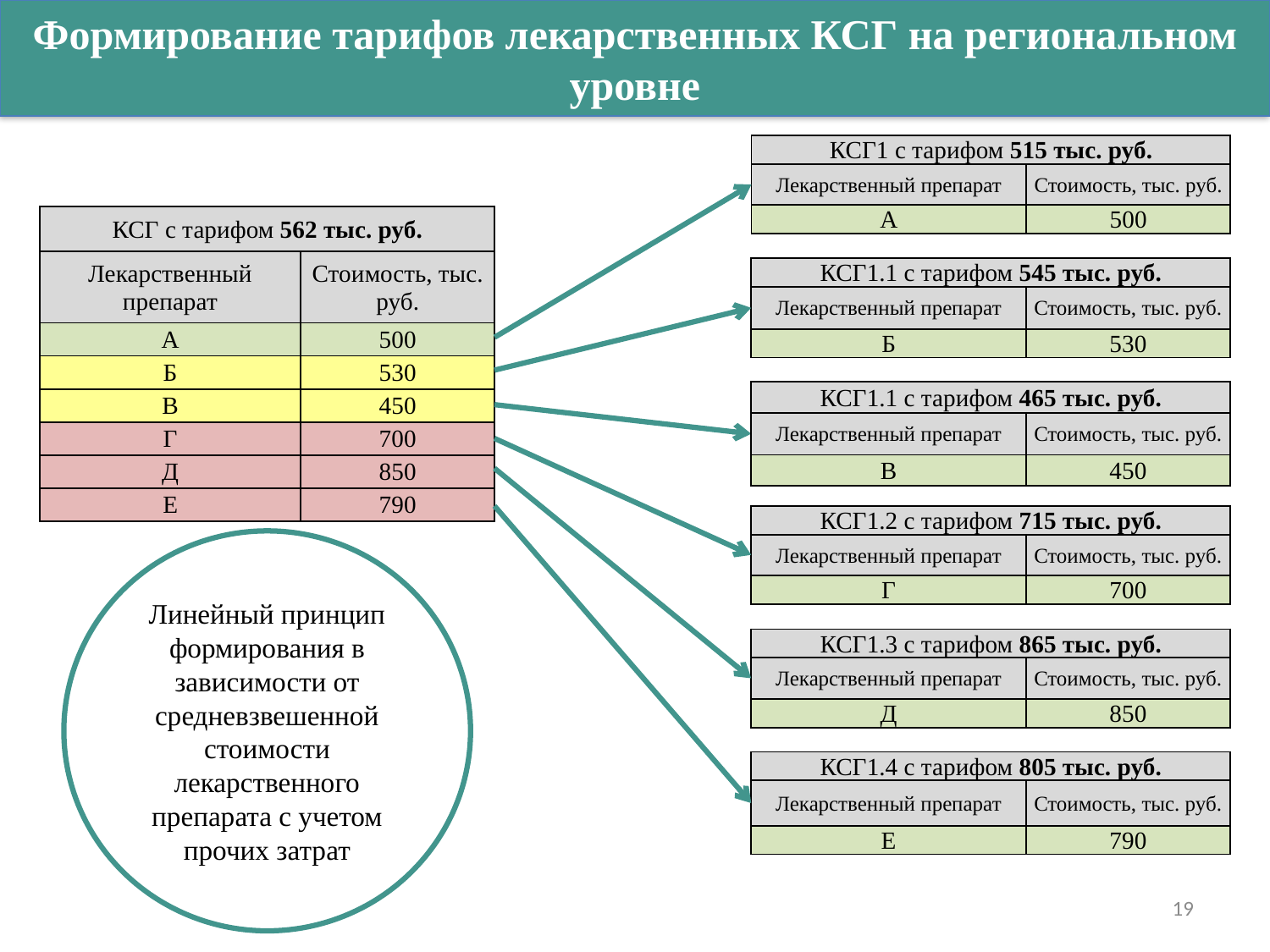

Формирование тарифов лекарственных КСГ на региональном уровне
| КСГ1 с тарифом 515 тыс. руб. |  |
| --- | --- |
| Лекарственный препарат | Стоимость, тыс. руб. |
| А | 500 |
| КСГ с тарифом 562 тыс. руб. |  |
| --- | --- |
| Лекарственный препарат | Стоимость, тыс. руб. |
| А | 500 |
| Б | 530 |
| В | 450 |
| Г | 700 |
| Д | 850 |
| Е | 790 |
| КСГ1.1 с тарифом 545 тыс. руб. |  |
| --- | --- |
| Лекарственный препарат | Стоимость, тыс. руб. |
| Б | 530 |
| КСГ1.1 с тарифом 465 тыс. руб. |  |
| --- | --- |
| Лекарственный препарат | Стоимость, тыс. руб. |
| В | 450 |
| КСГ1.2 с тарифом 715 тыс. руб. |  |
| --- | --- |
| Лекарственный препарат | Стоимость, тыс. руб. |
| Г | 700 |
Линейный принцип формирования в зависимости от средневзвешенной стоимости лекарственного препарата с учетом прочих затрат
| КСГ1.3 с тарифом 865 тыс. руб. |  |
| --- | --- |
| Лекарственный препарат | Стоимость, тыс. руб. |
| Д | 850 |
| КСГ1.4 с тарифом 805 тыс. руб. |  |
| --- | --- |
| Лекарственный препарат | Стоимость, тыс. руб. |
| Е | 790 |
19